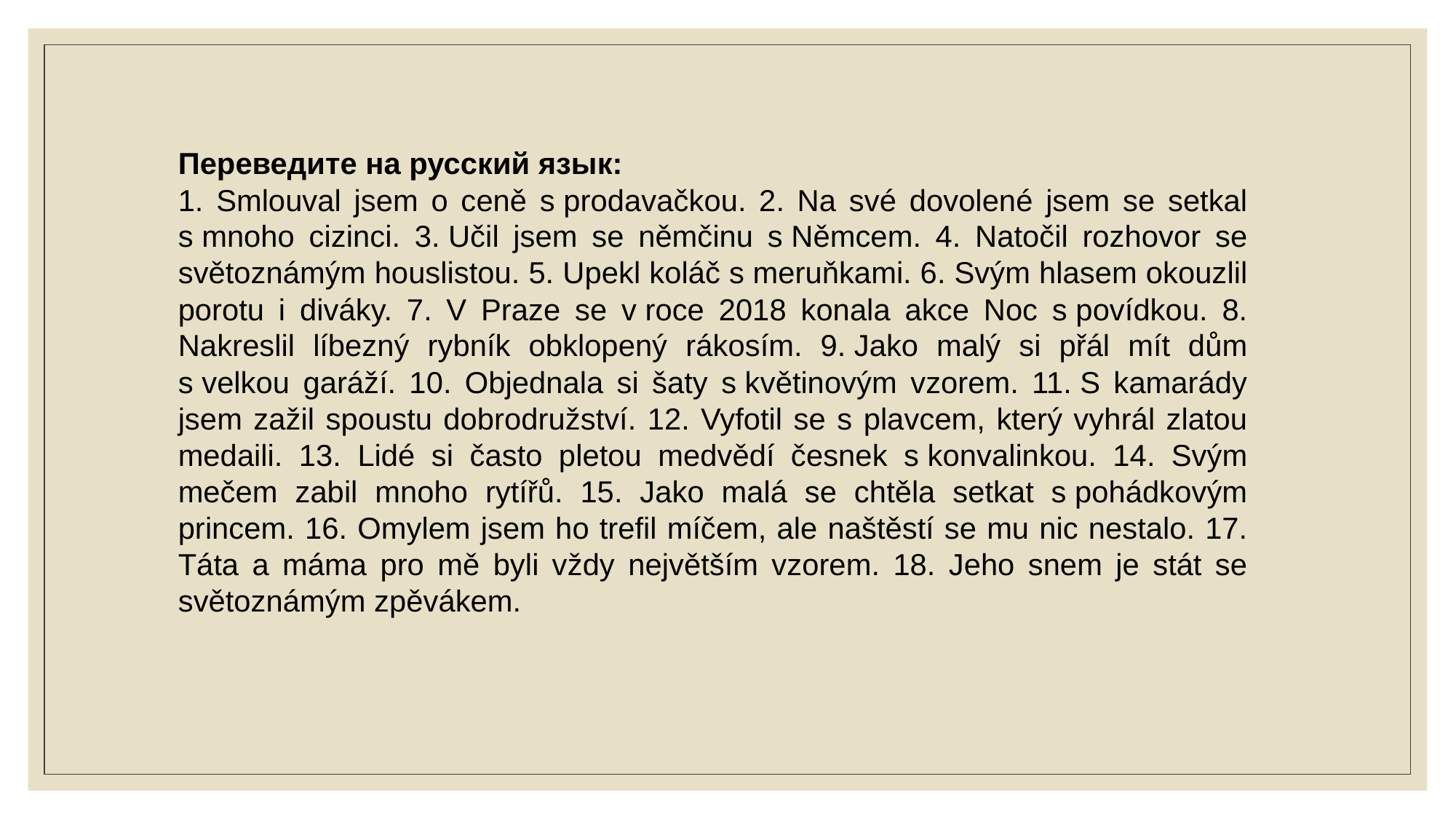

Переведите на русский язык:
1. Smlouval jsem o ceně s prodavačkou. 2. Na své dovolené jsem se setkal s mnoho cizinci. 3. Učil jsem se němčinu s Němcem. 4. Natočil rozhovor se světoznámým houslistou. 5. Upekl koláč s meruňkami. 6. Svým hlasem okouzlil porotu i diváky. 7. V Praze se v roce 2018 konala akce Noc s povídkou. 8. Nakreslil líbezný rybník obklopený rákosím. 9. Jako malý si přál mít dům s velkou garáží. 10. Objednala si šaty s květinovým vzorem. 11. S kamarády jsem zažil spoustu dobrodružství. 12. Vyfotil se s plavcem, který vyhrál zlatou medaili. 13. Lidé si často pletou medvědí česnek s konvalinkou. 14. Svým mečem zabil mnoho rytířů. 15. Jako malá se chtěla setkat s pohádkovým princem. 16. Omylem jsem ho trefil míčem, ale naštěstí se mu nic nestalo. 17. Táta a máma pro mě byli vždy největším vzorem. 18. Jeho snem je stát se světoznámým zpěvákem.